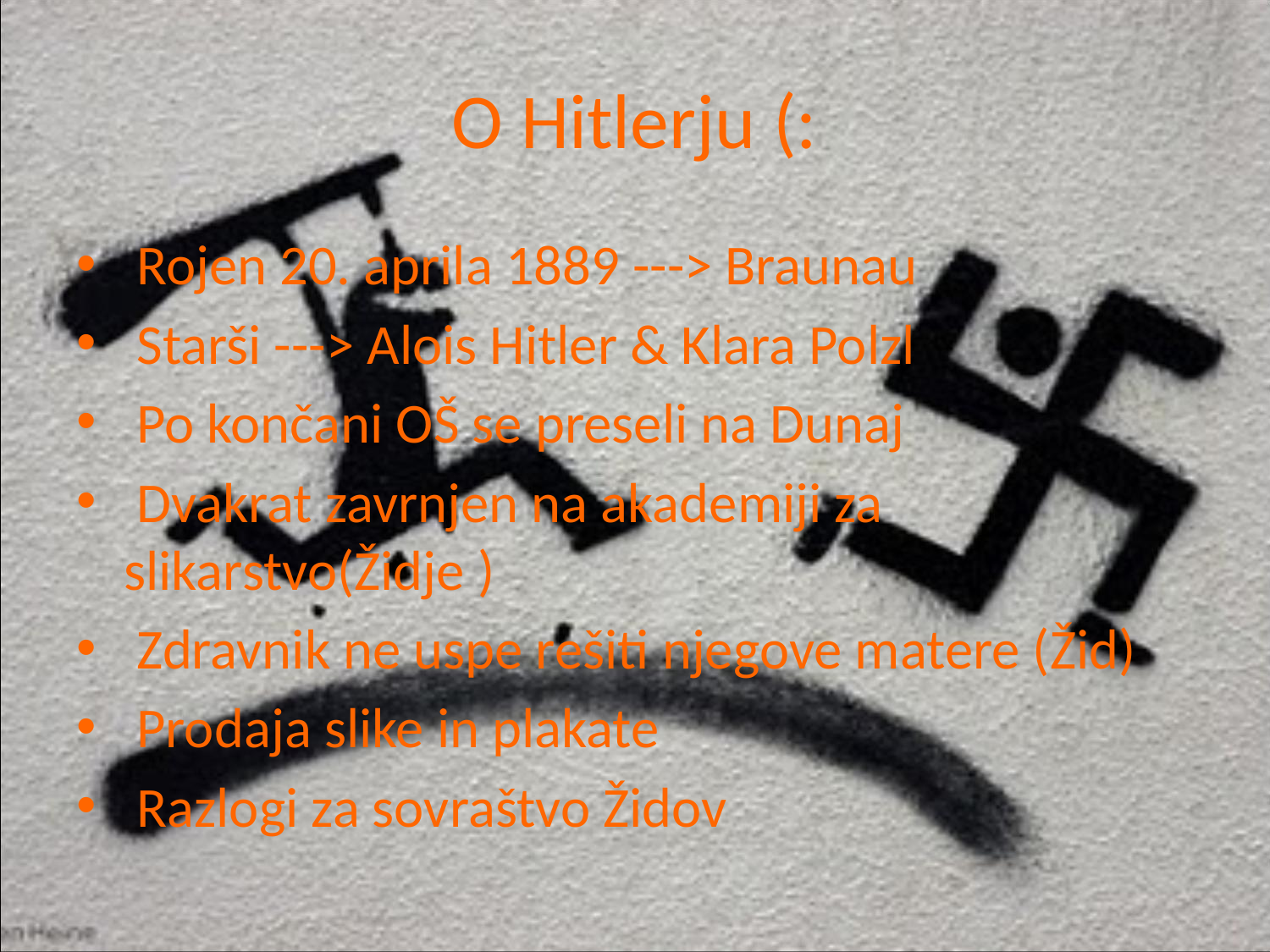

# O Hitlerju (:
 Rojen 20. aprila 1889 ---> Braunau
 Starši ---> Alois Hitler & Klara Polzl
 Po končani OŠ se preseli na Dunaj
 Dvakrat zavrnjen na akademiji za slikarstvo(Židje )
 Zdravnik ne uspe rešiti njegove matere (Žid)
 Prodaja slike in plakate
 Razlogi za sovraštvo Židov